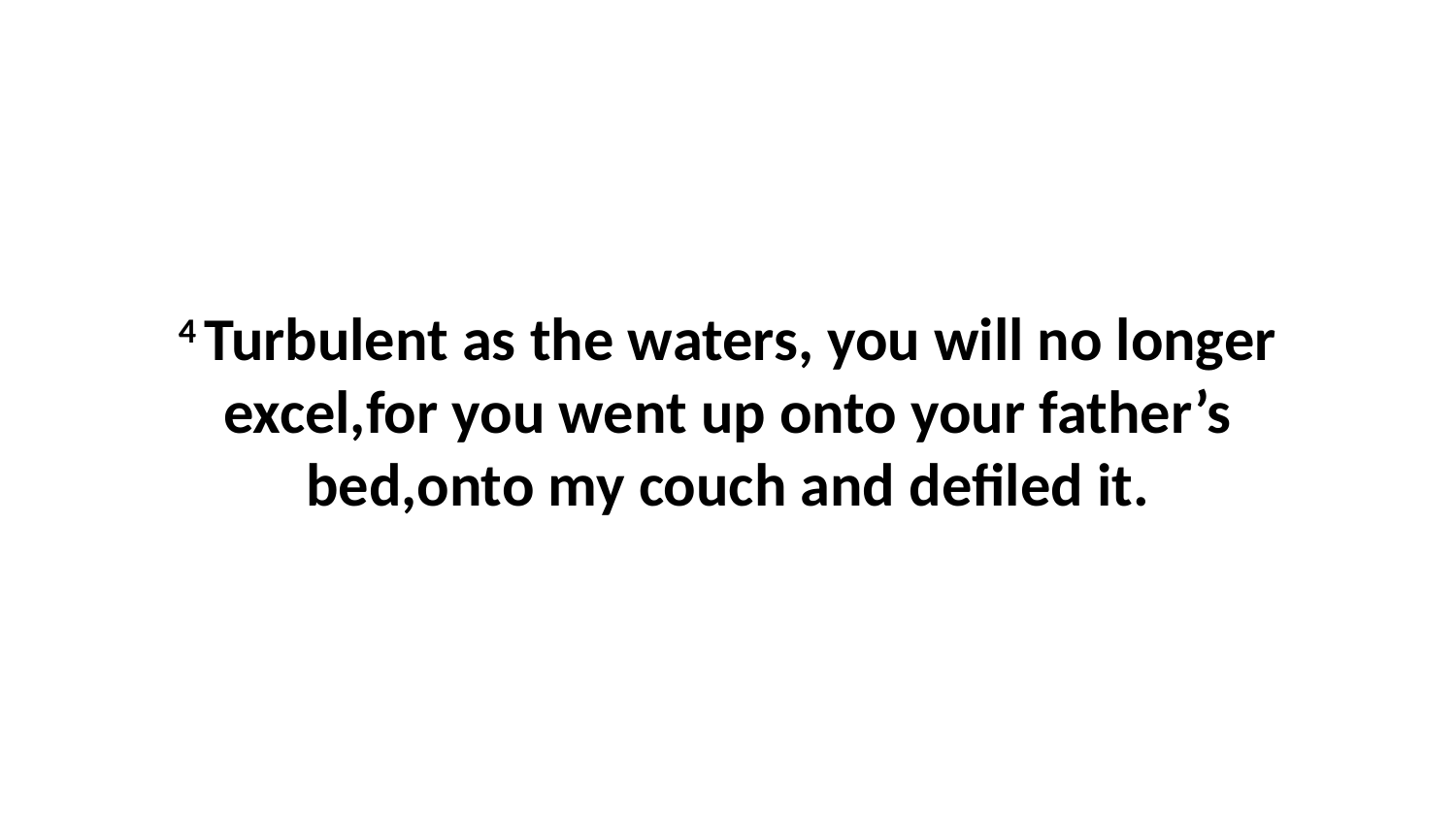

4 Turbulent as the waters, you will no longer excel,for you went up onto your father’s bed,onto my couch and defiled it.